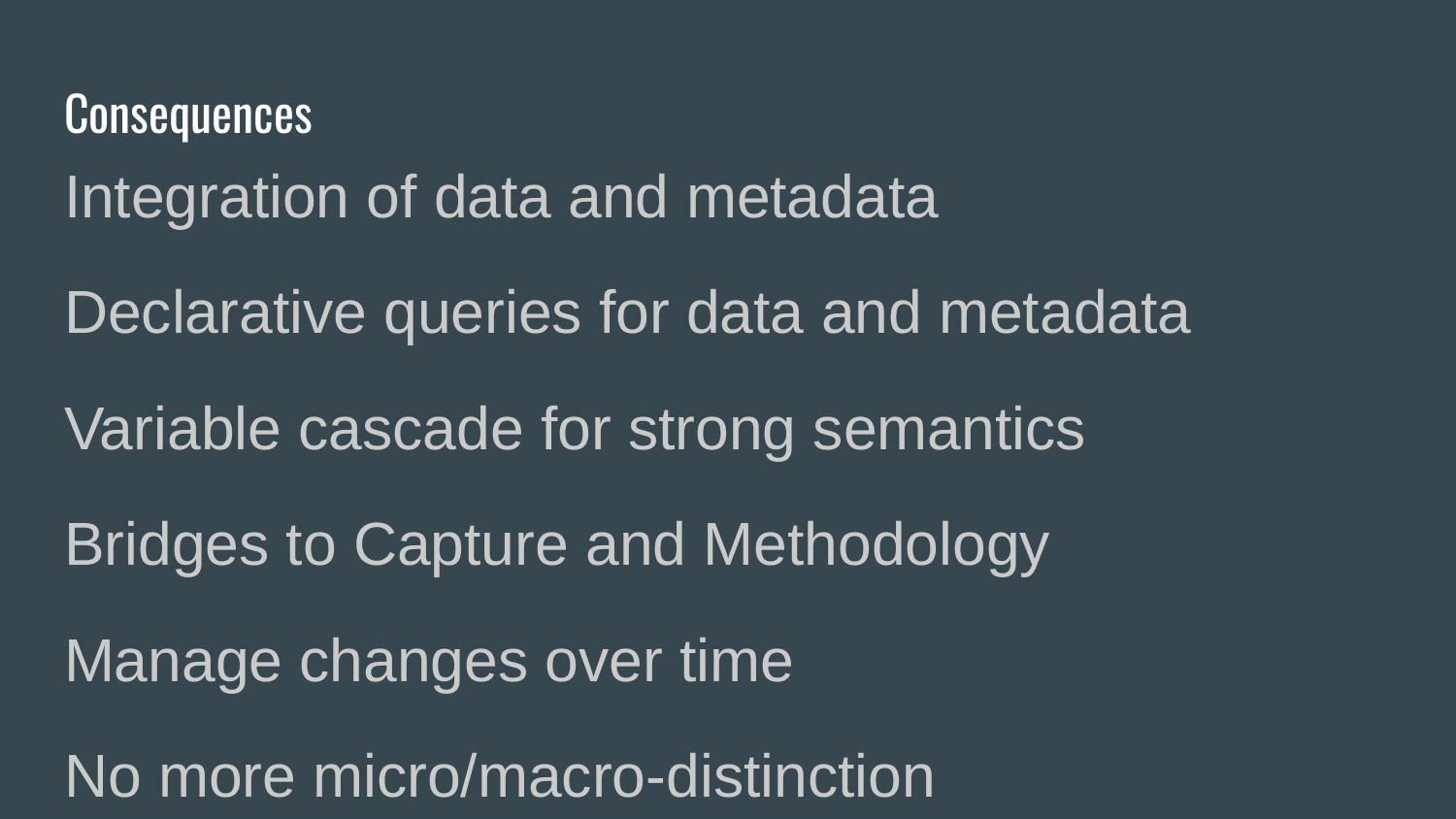

# Consequences
Integration of data and metadata
Declarative queries for data and metadata
Variable cascade for strong semantics
Bridges to Capture and Methodology
Manage changes over time
No more micro/macro-distinction